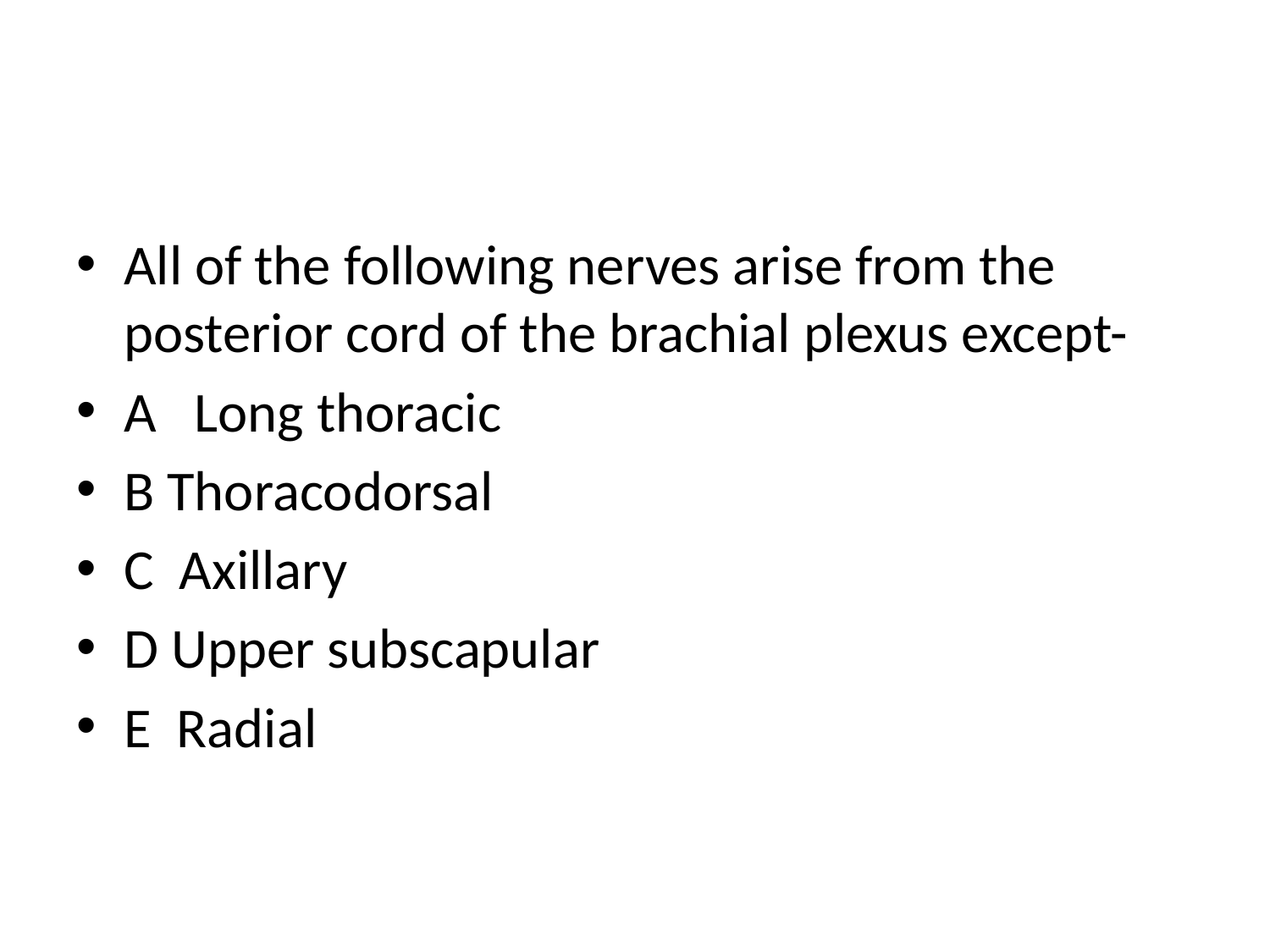

#
All of the following nerves arise from the posterior cord of the brachial plexus except-
A   Long thoracic
B Thoracodorsal
C  Axillary
D Upper subscapular
E  Radial